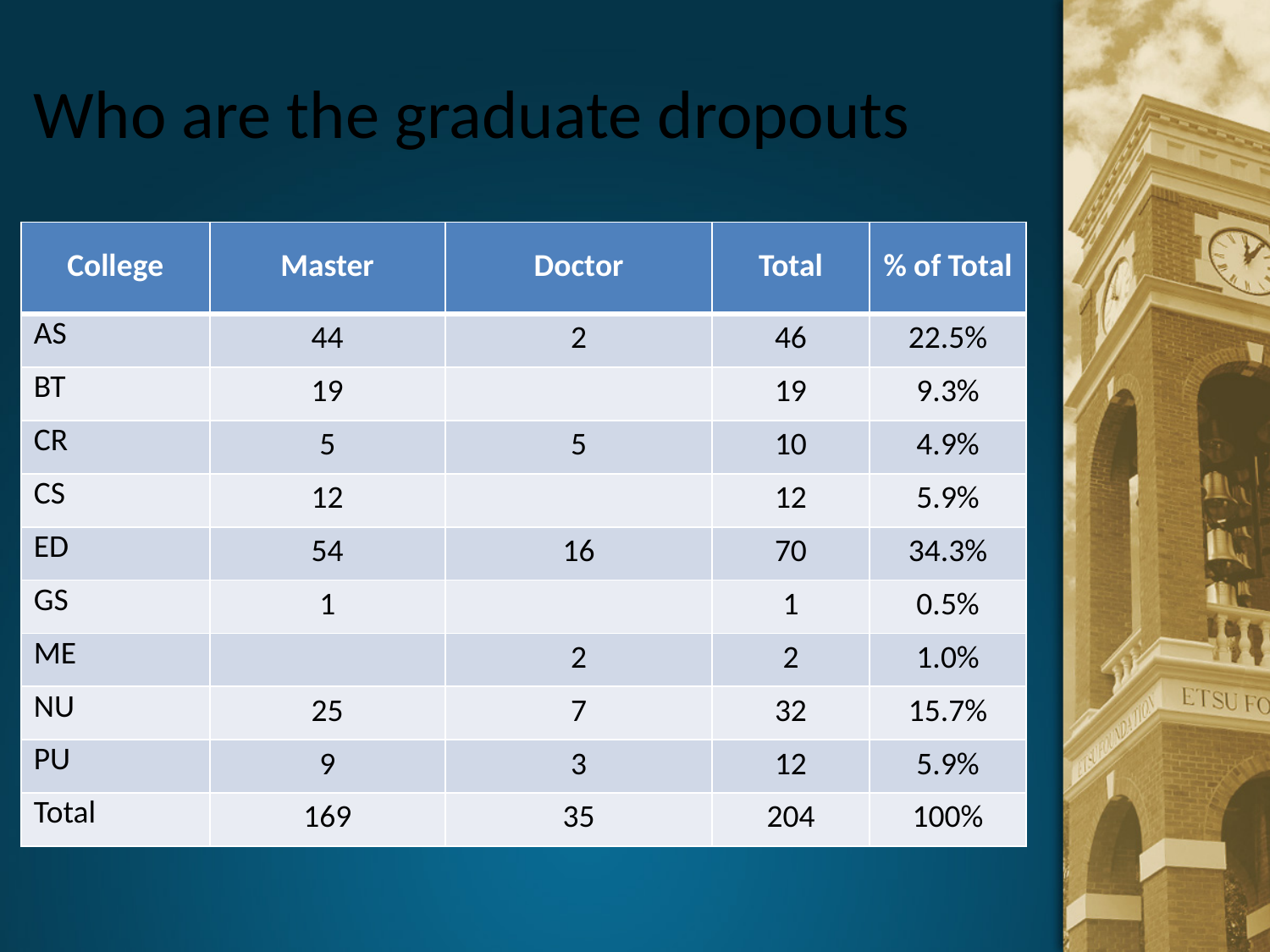

# Who are the graduate dropouts
| College | Master | Doctor | Total | % of Total |
| --- | --- | --- | --- | --- |
| AS | 44 | 2 | 46 | 22.5% |
| BT | 19 |  | 19 | 9.3% |
| CR | 5 | 5 | 10 | 4.9% |
| CS | 12 |  | 12 | 5.9% |
| ED | 54 | 16 | 70 | 34.3% |
| GS | 1 |  | 1 | 0.5% |
| ME |  | 2 | 2 | 1.0% |
| NU | 25 | 7 | 32 | 15.7% |
| PU | 9 | 3 | 12 | 5.9% |
| Total | 169 | 35 | 204 | 100% |